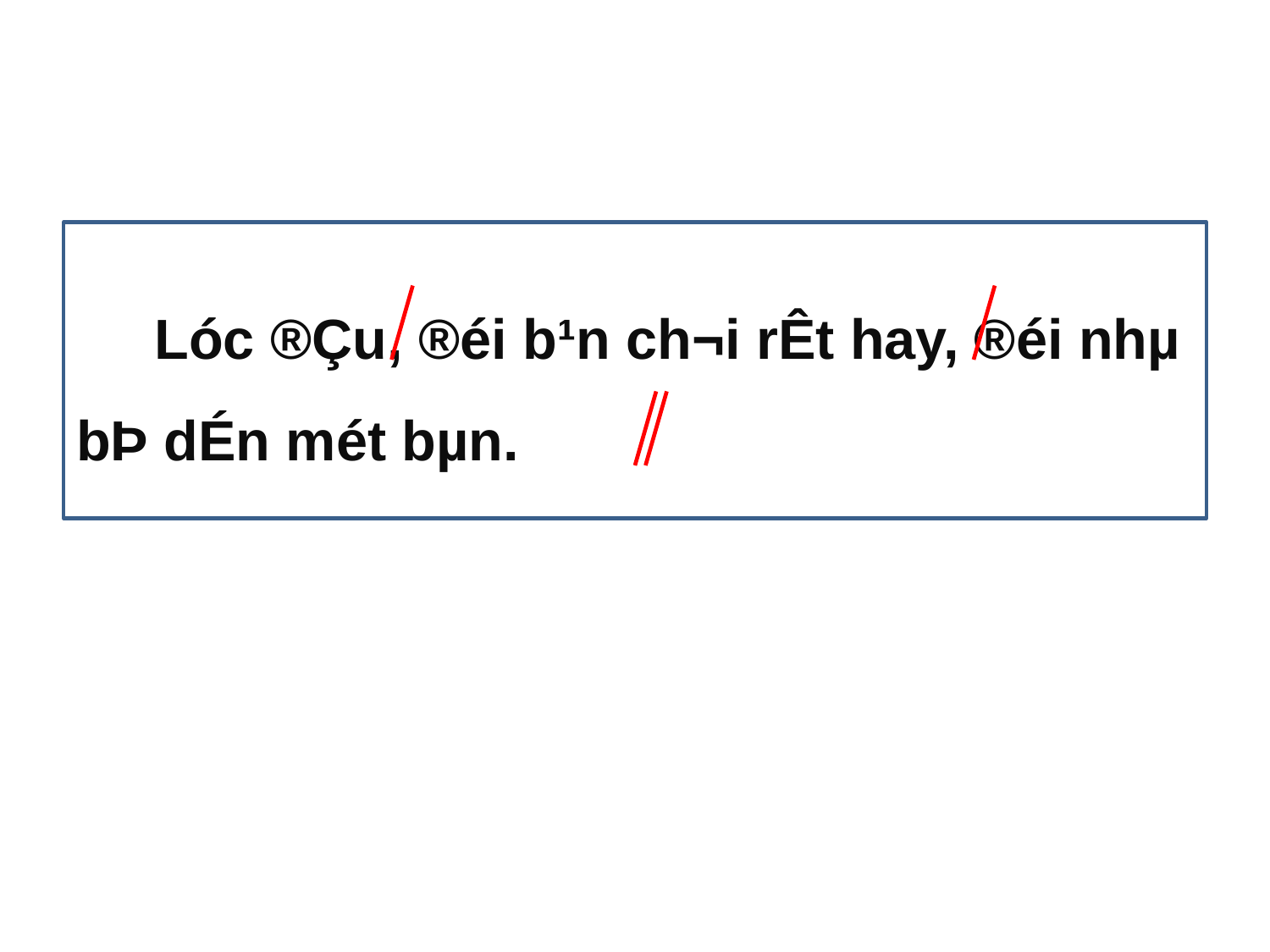

#
     Lóc ®Çu, ®éi b¹n ch¬i rÊt hay, ®éi nhµ bÞ dÉn mét bµn.